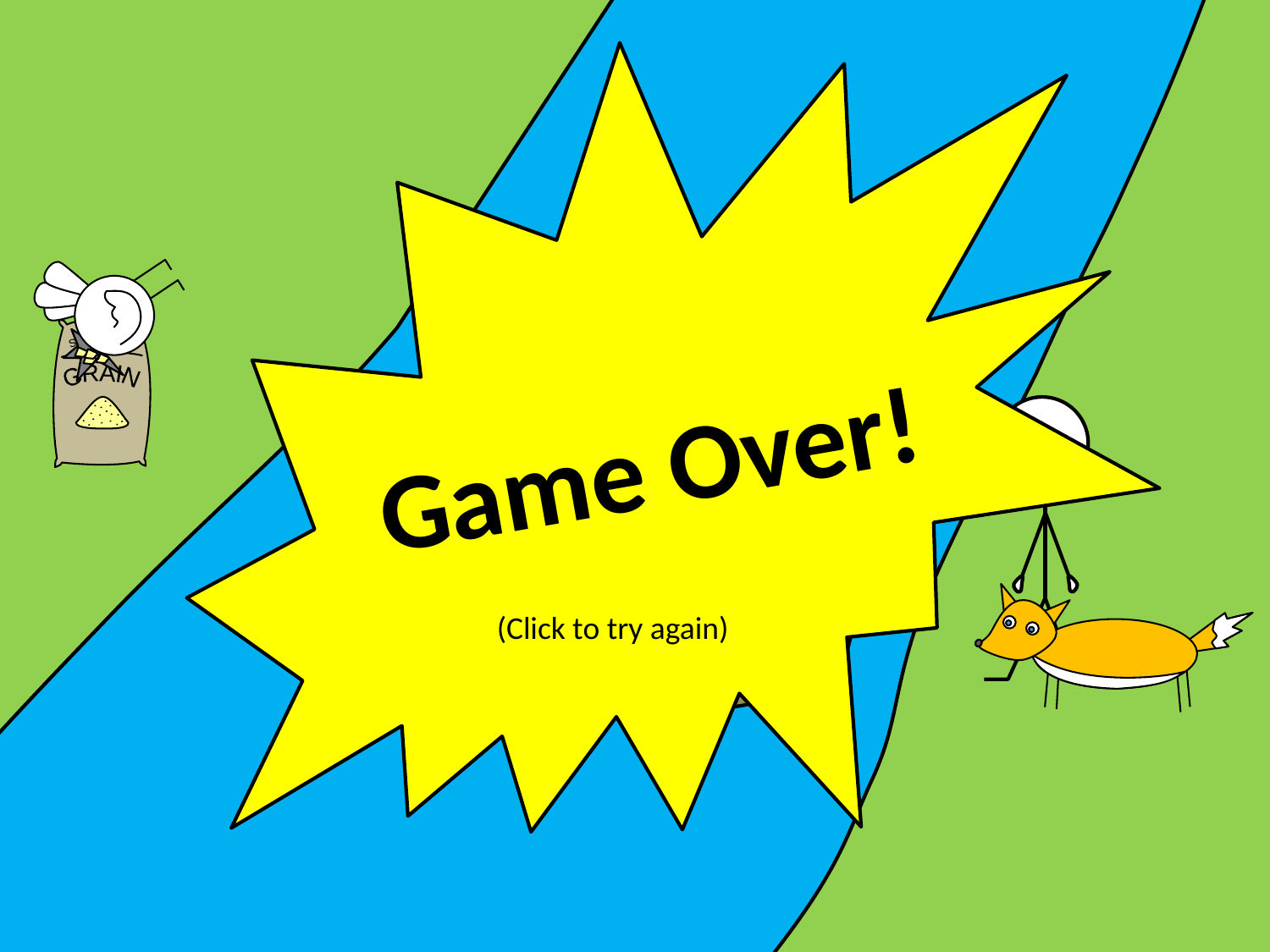

Game Over!
(Click to try again)

Super Yummy

GRAIN